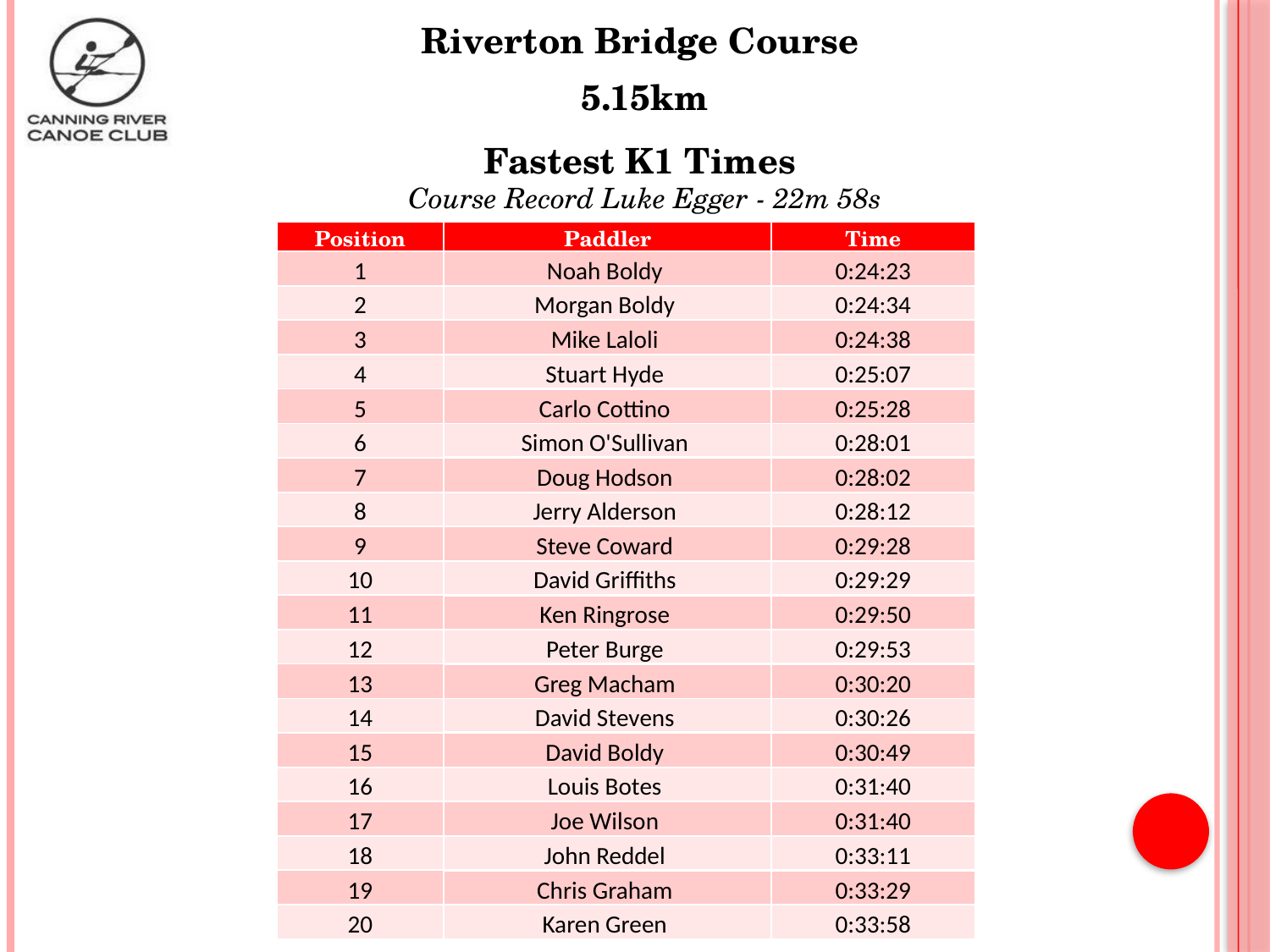

Riverton Bridge Course
5.15km
Fastest K1 Times
Course Record Luke Egger - 22m 58s
| Position | Paddler | Time |
| --- | --- | --- |
| 1 | Noah Boldy | 0:24:23 |
| 2 | Morgan Boldy | 0:24:34 |
| 3 | Mike Laloli | 0:24:38 |
| 4 | Stuart Hyde | 0:25:07 |
| 5 | Carlo Cottino | 0:25:28 |
| 6 | Simon O'Sullivan | 0:28:01 |
| 7 | Doug Hodson | 0:28:02 |
| 8 | Jerry Alderson | 0:28:12 |
| 9 | Steve Coward | 0:29:28 |
| 10 | David Griffiths | 0:29:29 |
| 11 | Ken Ringrose | 0:29:50 |
| 12 | Peter Burge | 0:29:53 |
| 13 | Greg Macham | 0:30:20 |
| 14 | David Stevens | 0:30:26 |
| 15 | David Boldy | 0:30:49 |
| 16 | Louis Botes | 0:31:40 |
| 17 | Joe Wilson | 0:31:40 |
| 18 | John Reddel | 0:33:11 |
| 19 | Chris Graham | 0:33:29 |
| 20 | Karen Green | 0:33:58 |